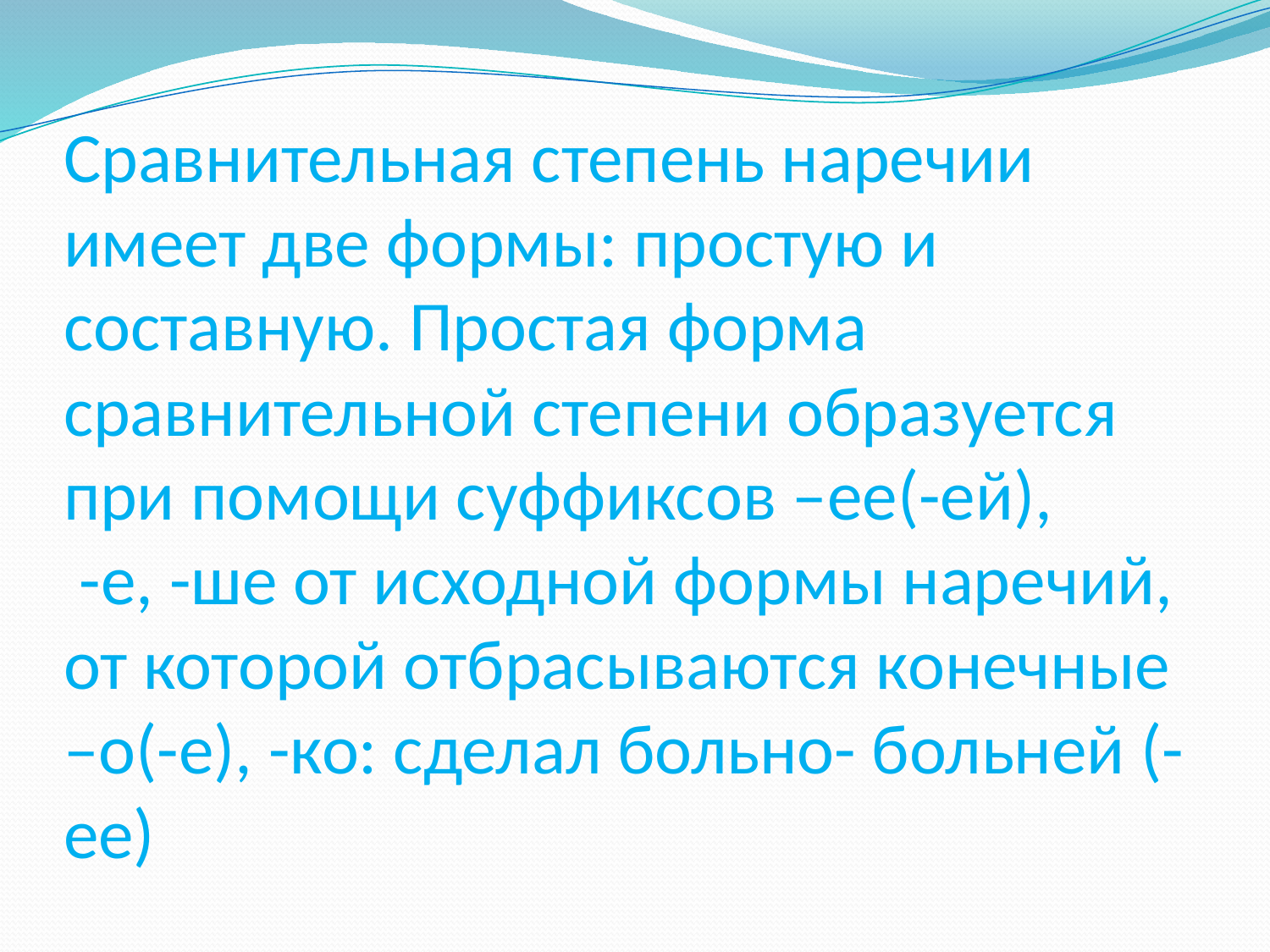

# Сравнительная степень наречии имеет две формы: простую и составную. Простая форма сравнительной степени образуется при помощи суффиксов –ее(-ей), -е, -ше от исходной формы наречий, от которой отбрасываются конечные –о(-е), -ко: сделал больно- больней (-ее)